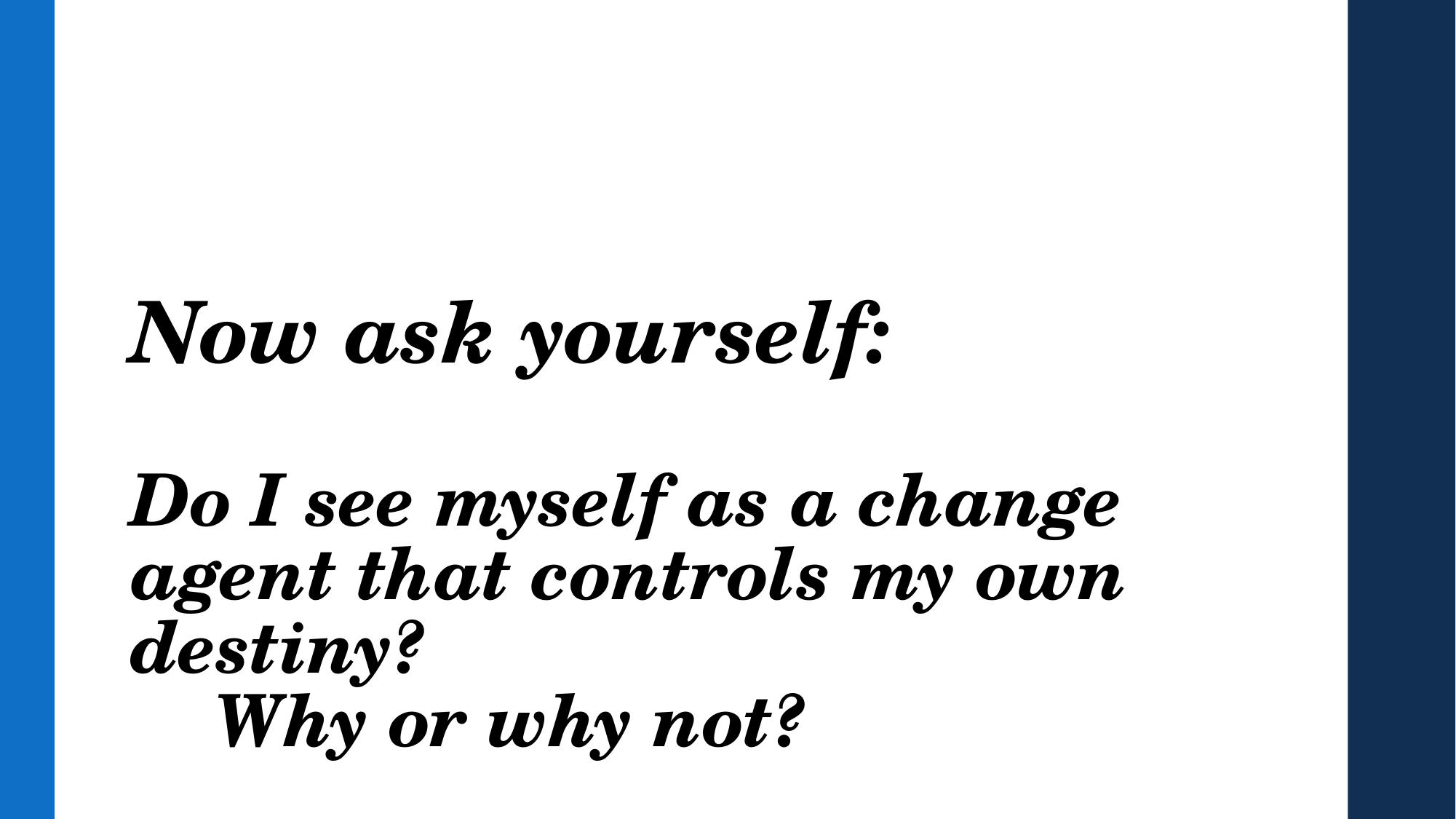

# Now ask yourself: Do I see myself as a change agent that controls my own destiny? Why or why not?